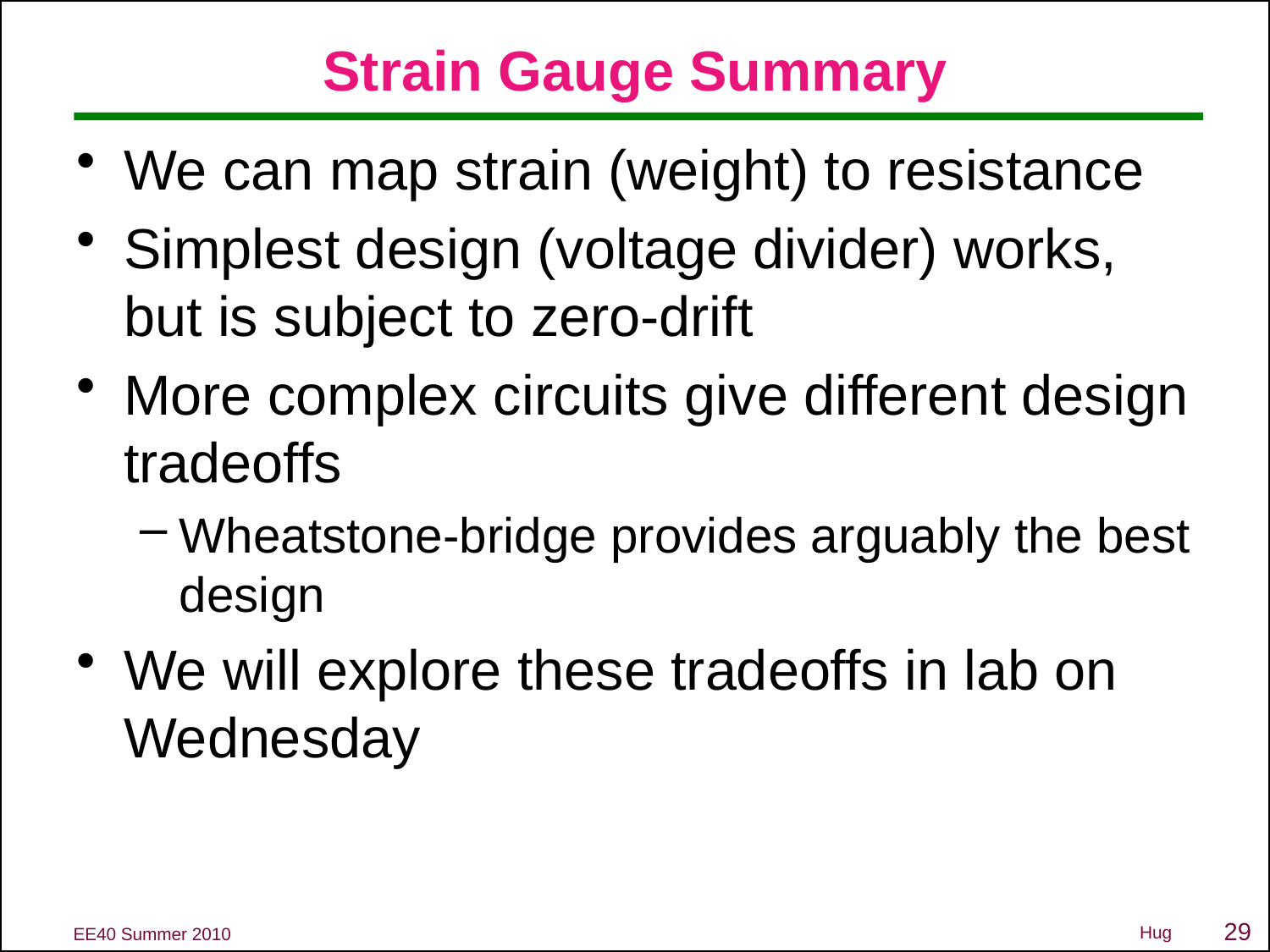

# Strain Gauge Summary
We can map strain (weight) to resistance
Simplest design (voltage divider) works, but is subject to zero-drift
More complex circuits give different design tradeoffs
Wheatstone-bridge provides arguably the best design
We will explore these tradeoffs in lab on Wednesday